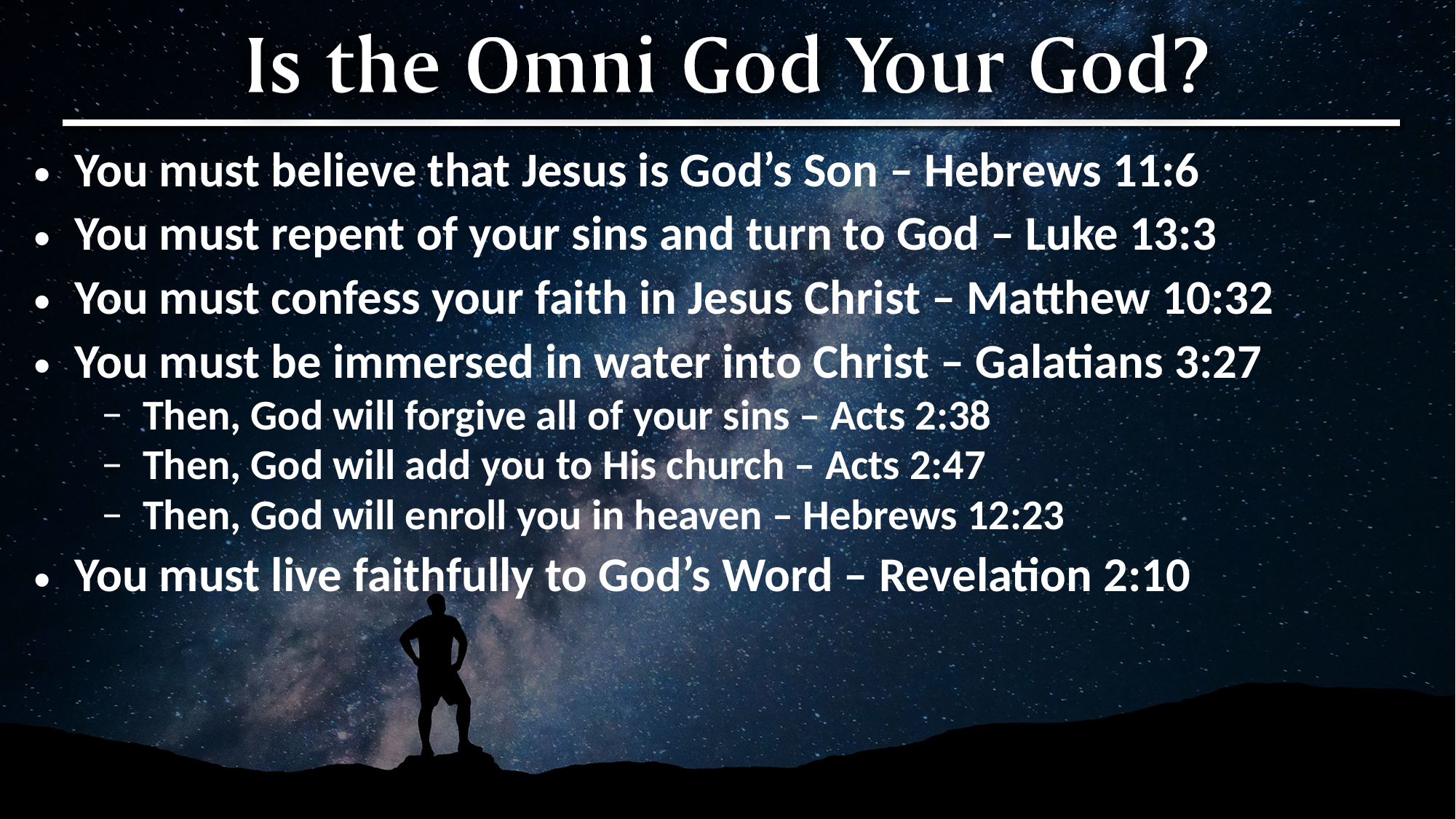

You must believe that Jesus is God’s Son – Hebrews 11:6
You must repent of your sins and turn to God – Luke 13:3
You must confess your faith in Jesus Christ – Matthew 10:32
You must be immersed in water into Christ – Galatians 3:27
Then, God will forgive all of your sins – Acts 2:38
Then, God will add you to His church – Acts 2:47
Then, God will enroll you in heaven – Hebrews 12:23
You must live faithfully to God’s Word – Revelation 2:10